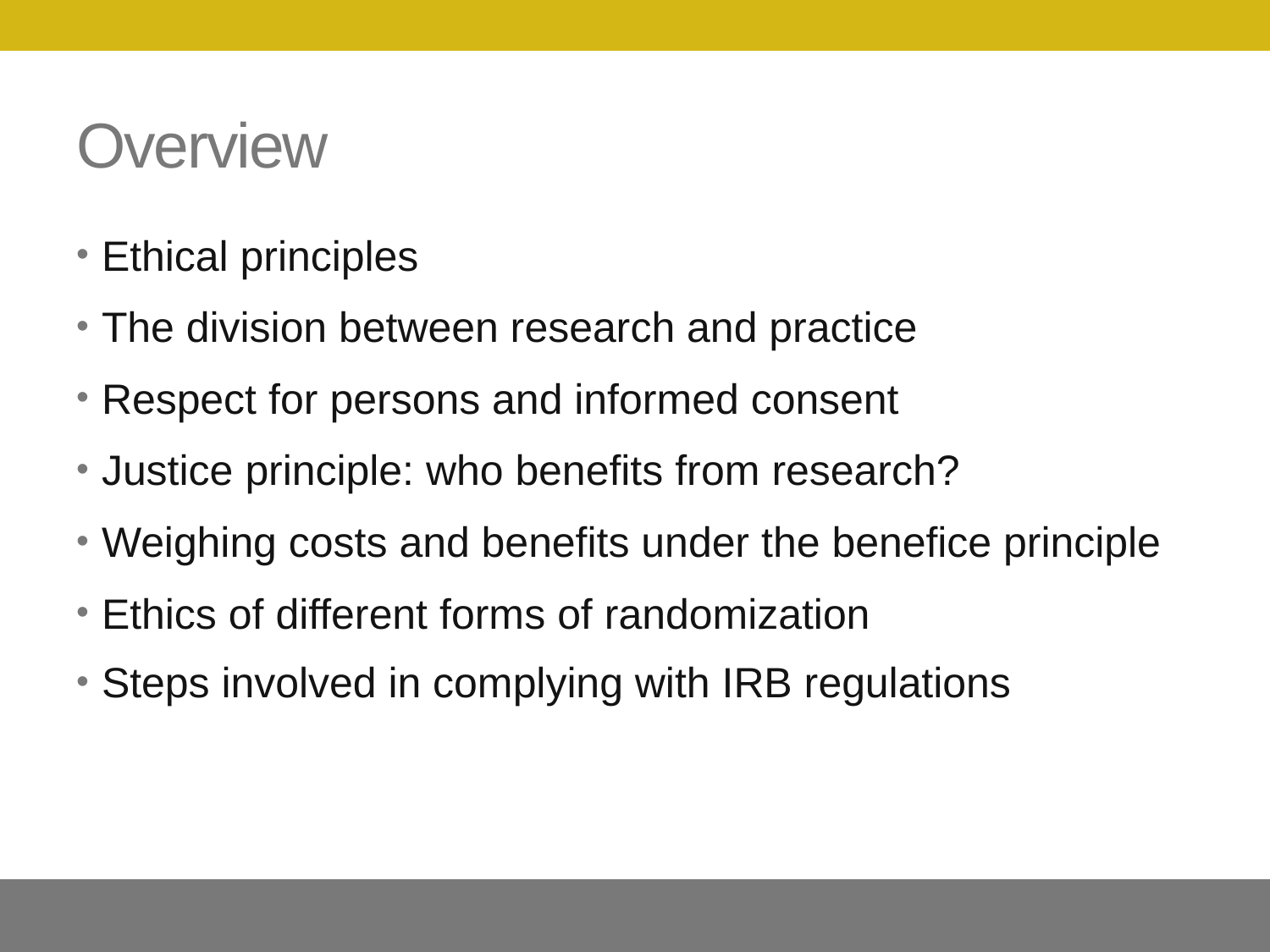

# Overview
Ethical principles

The division between research and practice

Respect for persons and informed consent

Justice principle: who benefits from research?

Weighing costs and benefits under the benefice principle

Ethics of different forms of randomization

Steps involved in complying with IRB regulations